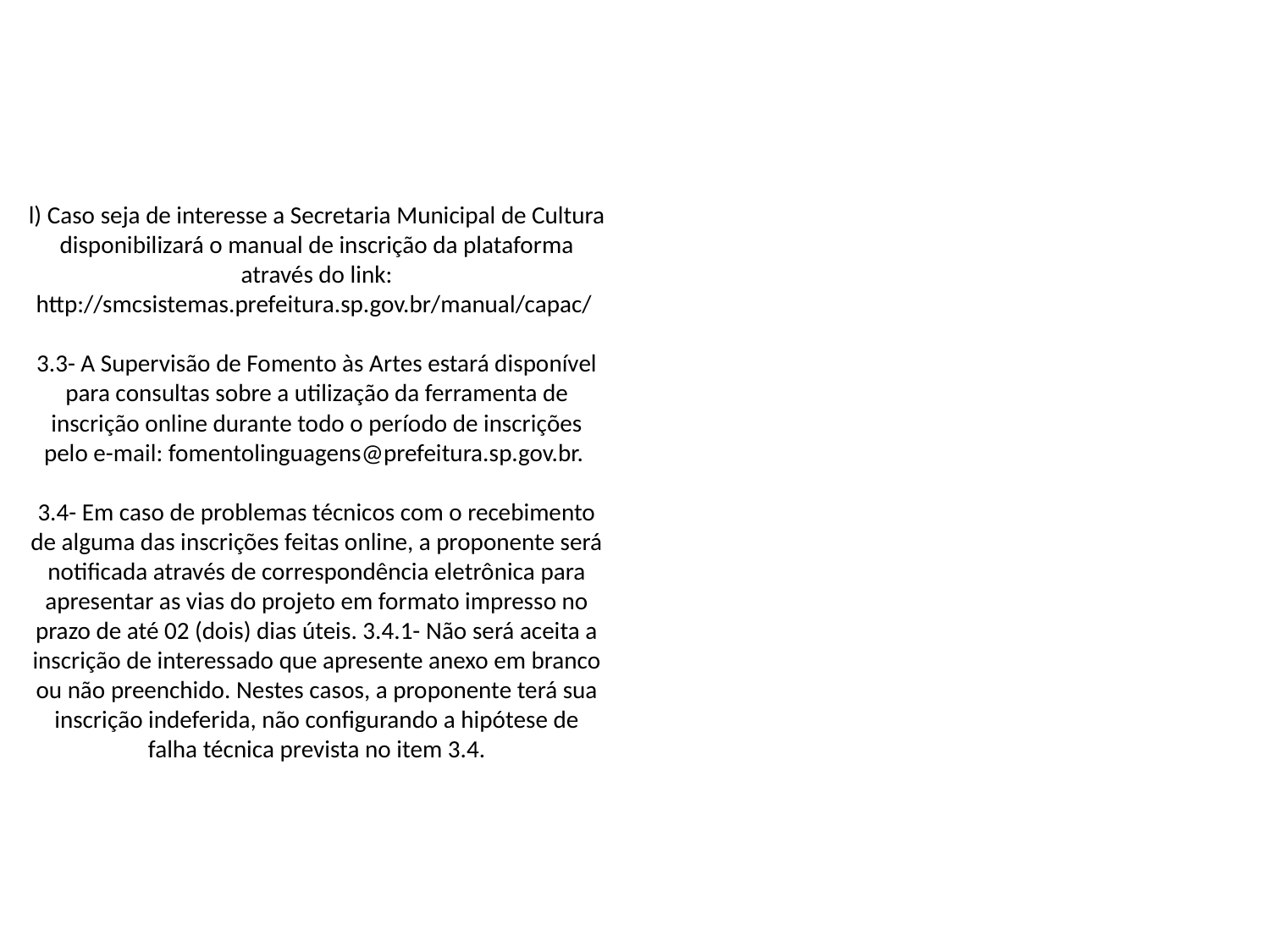

# l) Caso seja de interesse a Secretaria Municipal de Cultura disponibilizará o manual de inscrição da plataforma através do link: http://smcsistemas.prefeitura.sp.gov.br/manual/capac/ 3.3- A Supervisão de Fomento às Artes estará disponível para consultas sobre a utilização da ferramenta de inscrição online durante todo o período de inscrições pelo e-mail: fomentolinguagens@prefeitura.sp.gov.br. 3.4- Em caso de problemas técnicos com o recebimento de alguma das inscrições feitas online, a proponente será notificada através de correspondência eletrônica para apresentar as vias do projeto em formato impresso no prazo de até 02 (dois) dias úteis. 3.4.1- Não será aceita a inscrição de interessado que apresente anexo em branco ou não preenchido. Nestes casos, a proponente terá sua inscrição indeferida, não configurando a hipótese de falha técnica prevista no item 3.4.